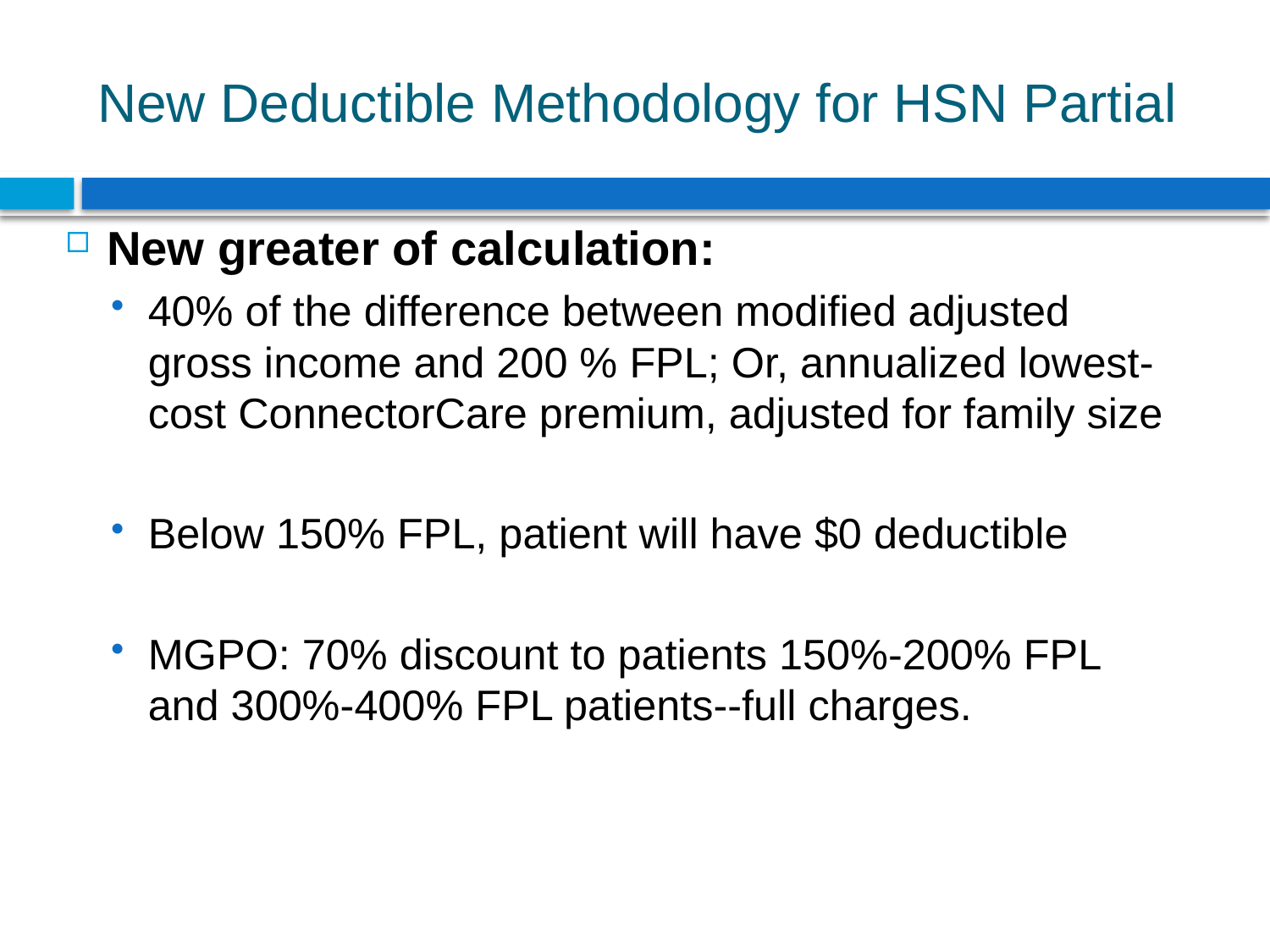

# New Deductible Methodology for HSN Partial
New greater of calculation:
40% of the difference between modified adjusted gross income and 200 % FPL; Or, annualized lowest-cost ConnectorCare premium, adjusted for family size

Below 150% FPL, patient will have $0 deductible

MGPO: 70% discount to patients 150%-200% FPL and 300%-400% FPL patients--full charges.